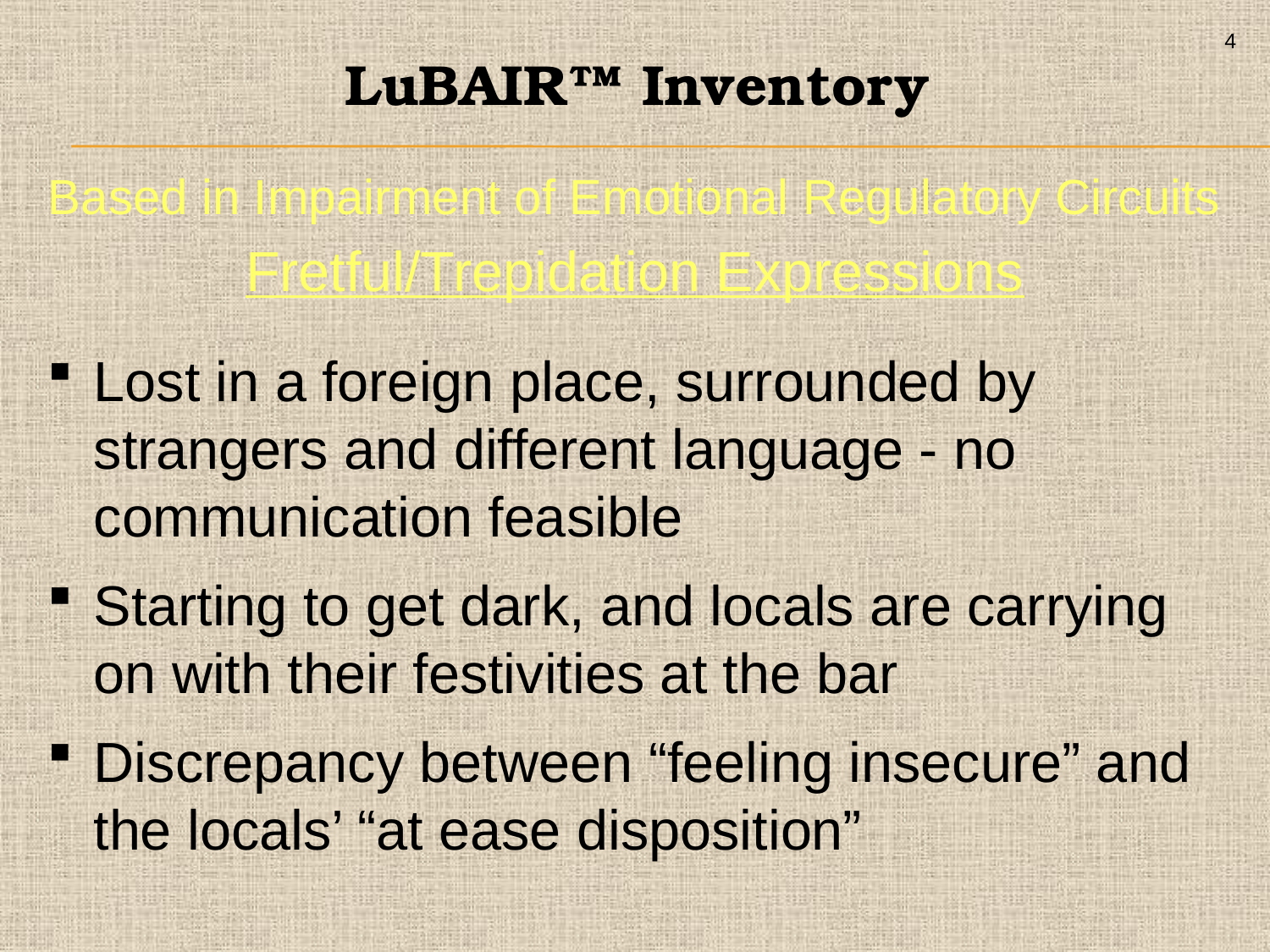

4
LuBAIR™ Inventory
Based in Impairment of Emotional Regulatory Circuits
Fretful/Trepidation Expressions
Lost in a foreign place, surrounded by strangers and different language - no communication feasible
Starting to get dark, and locals are carrying on with their festivities at the bar
Discrepancy between “feeling insecure” and the locals’ “at ease disposition”